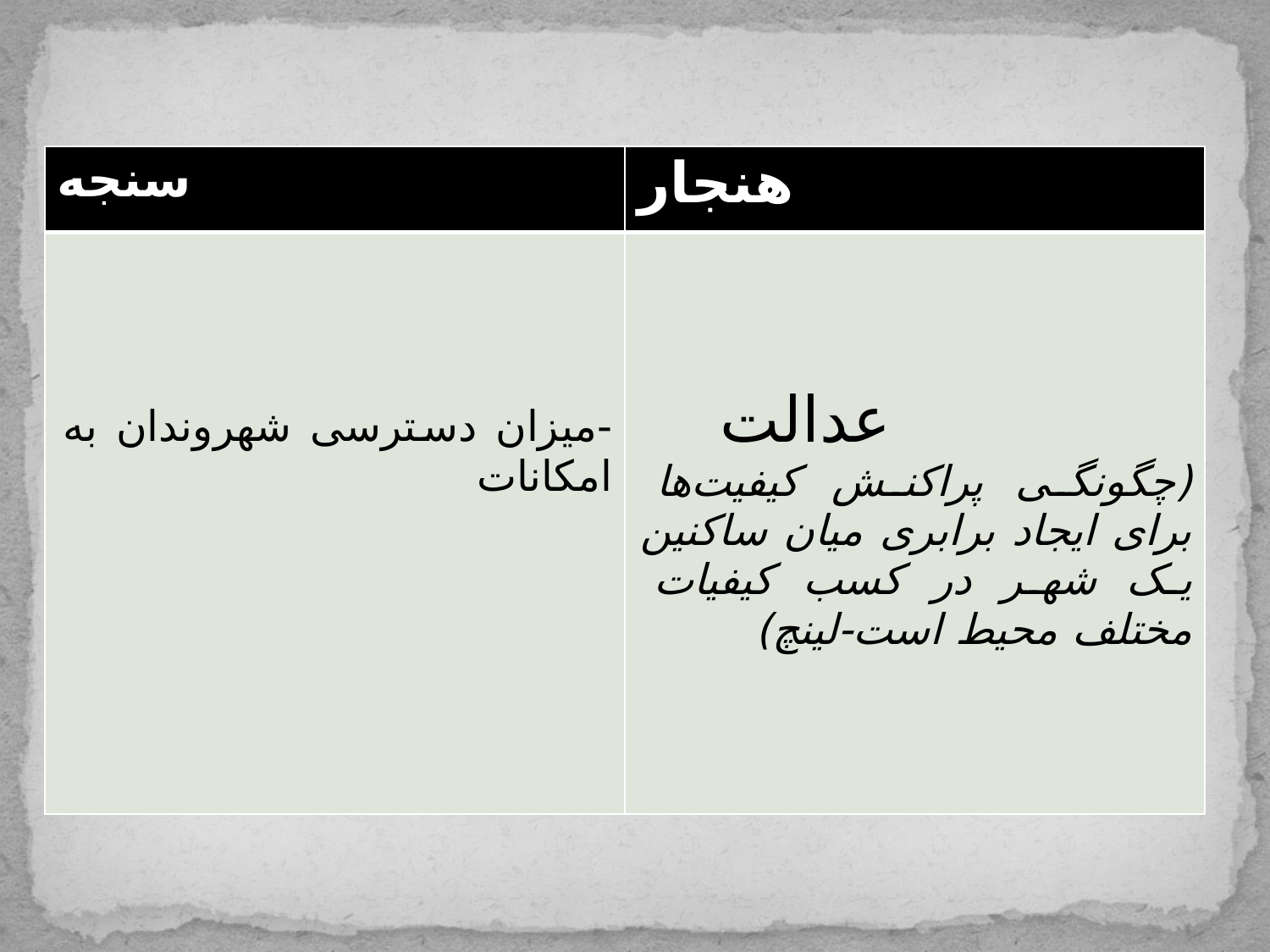

| سنجه | هنجار |
| --- | --- |
| -میزان دسترسی شهروندان به امکانات | عدالت (چگونگی پراکنش کیفیت‌ها برای ایجاد برابری میان ساکنین یک شهر در کسب کیفیات مختلف محیط است-لینچ) |
#